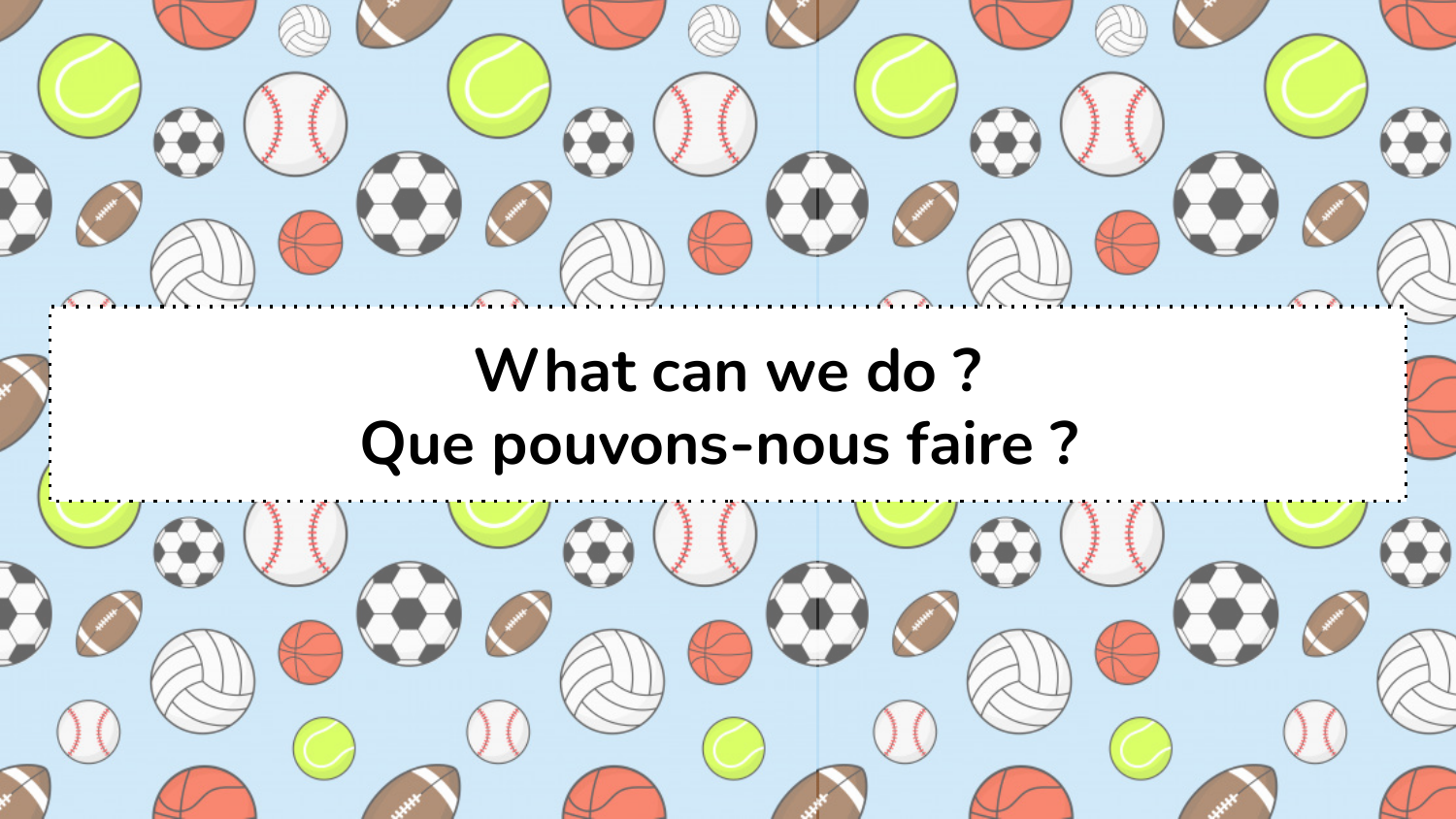

# What can we do ?
Que pouvons-nous faire ?